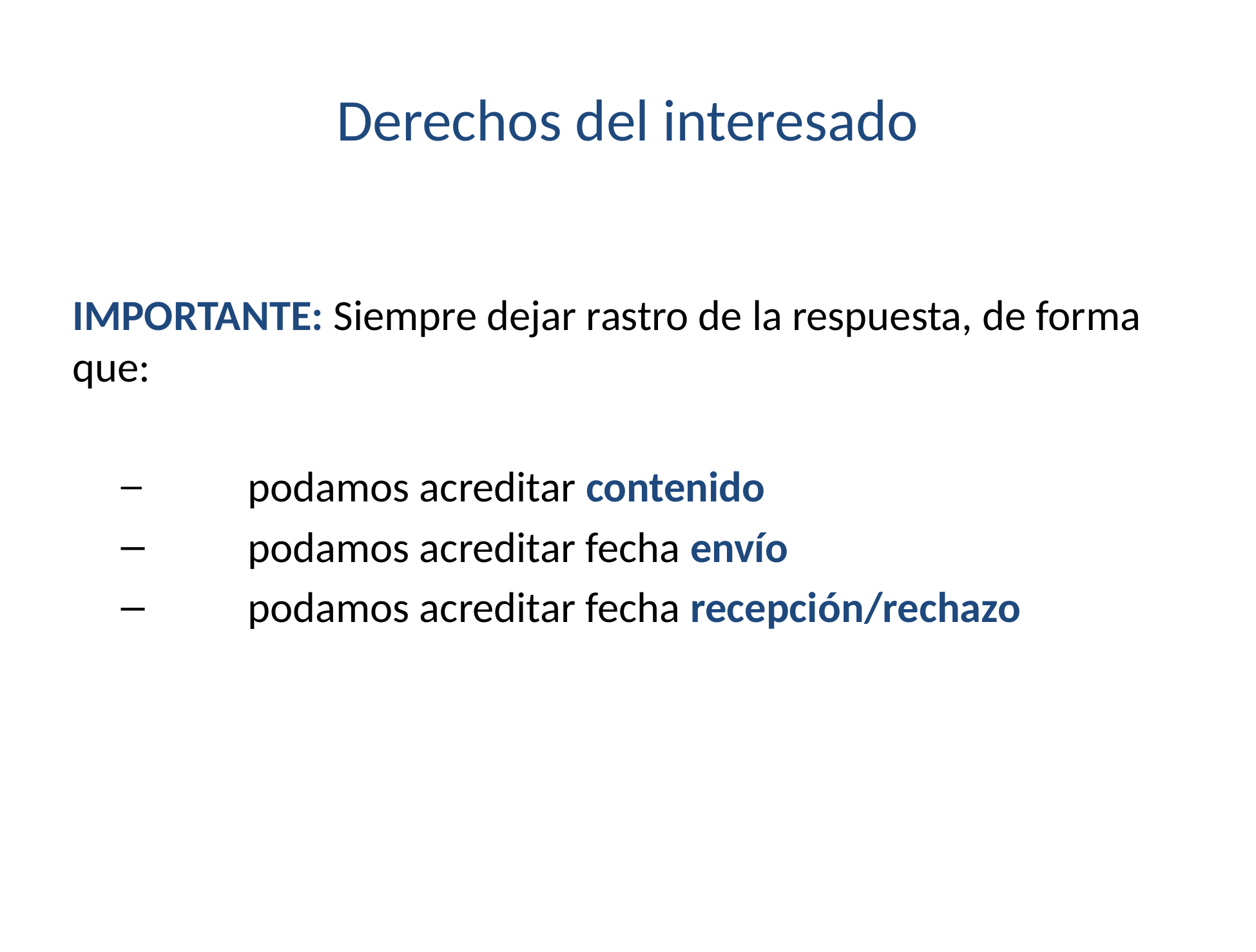

# Derechos del interesado

IMPORTANTE: Siempre dejar rastro de la respuesta, de forma que:

	podamos acreditar contenido
	podamos acreditar fecha envío
	podamos acreditar fecha recepción/rechazo